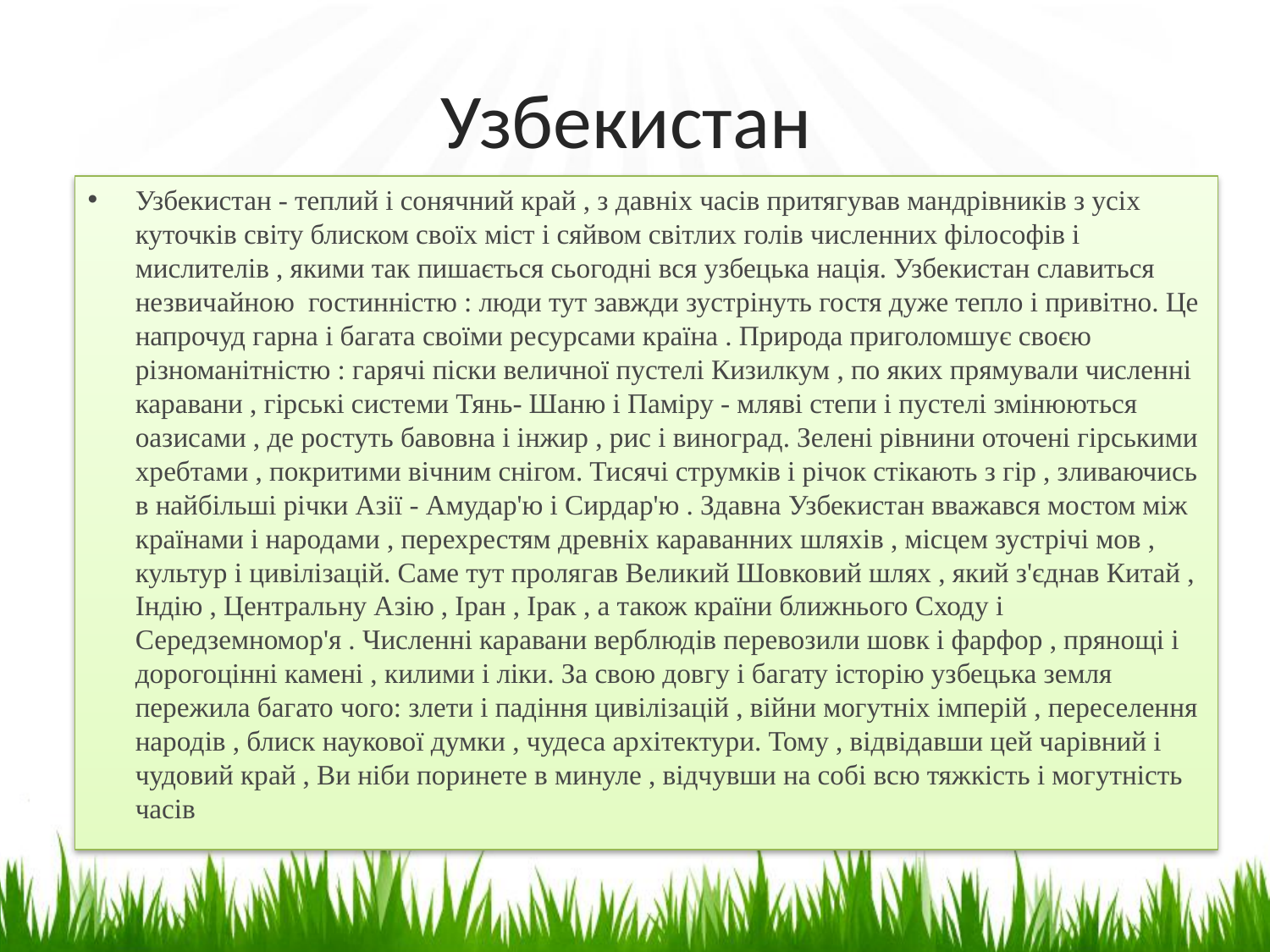

# Узбекистан
Узбекистан - теплий і сонячний край , з давніх часів притягував мандрівників з усіх куточків світу блиском своїх міст і сяйвом світлих голів численних філософів і мислителів , якими так пишається сьогодні вся узбецька нація. Узбекистан славиться незвичайною  гостинністю : люди тут завжди зустрінуть гостя дуже тепло і привітно. Це напрочуд гарна і багата своїми ресурсами країна . Природа приголомшує своєю різноманітністю : гарячі піски величної пустелі Кизилкум , по яких прямували численні каравани , гірські системи Тянь- Шаню і Паміру - мляві степи і пустелі змінюються оазисами , де ростуть бавовна і інжир , рис і виноград. Зелені рівнини оточені гірськими хребтами , покритими вічним снігом. Тисячі струмків і річок стікають з гір , зливаючись в найбільші річки Азії - Амудар'ю і Сирдар'ю . Здавна Узбекистан вважався мостом між країнами і народами , перехрестям древніх караванних шляхів , місцем зустрічі мов , культур і цивілізацій. Саме тут пролягав Великий Шовковий шлях , який з'єднав Китай , Індію , Центральну Азію , Іран , Ірак , а також країни ближнього Сходу і Середземномор'я . Численні каравани верблюдів перевозили шовк і фарфор , прянощі і дорогоцінні камені , килими і ліки. За свою довгу і багату історію узбецька земля пережила багато чого: злети і падіння цивілізацій , війни могутніх імперій , переселення народів , блиск наукової думки , чудеса архітектури. Тому , відвідавши цей чарівний і чудовий край , Ви ніби поринете в минуле , відчувши на собі всю тяжкість і могутність часів